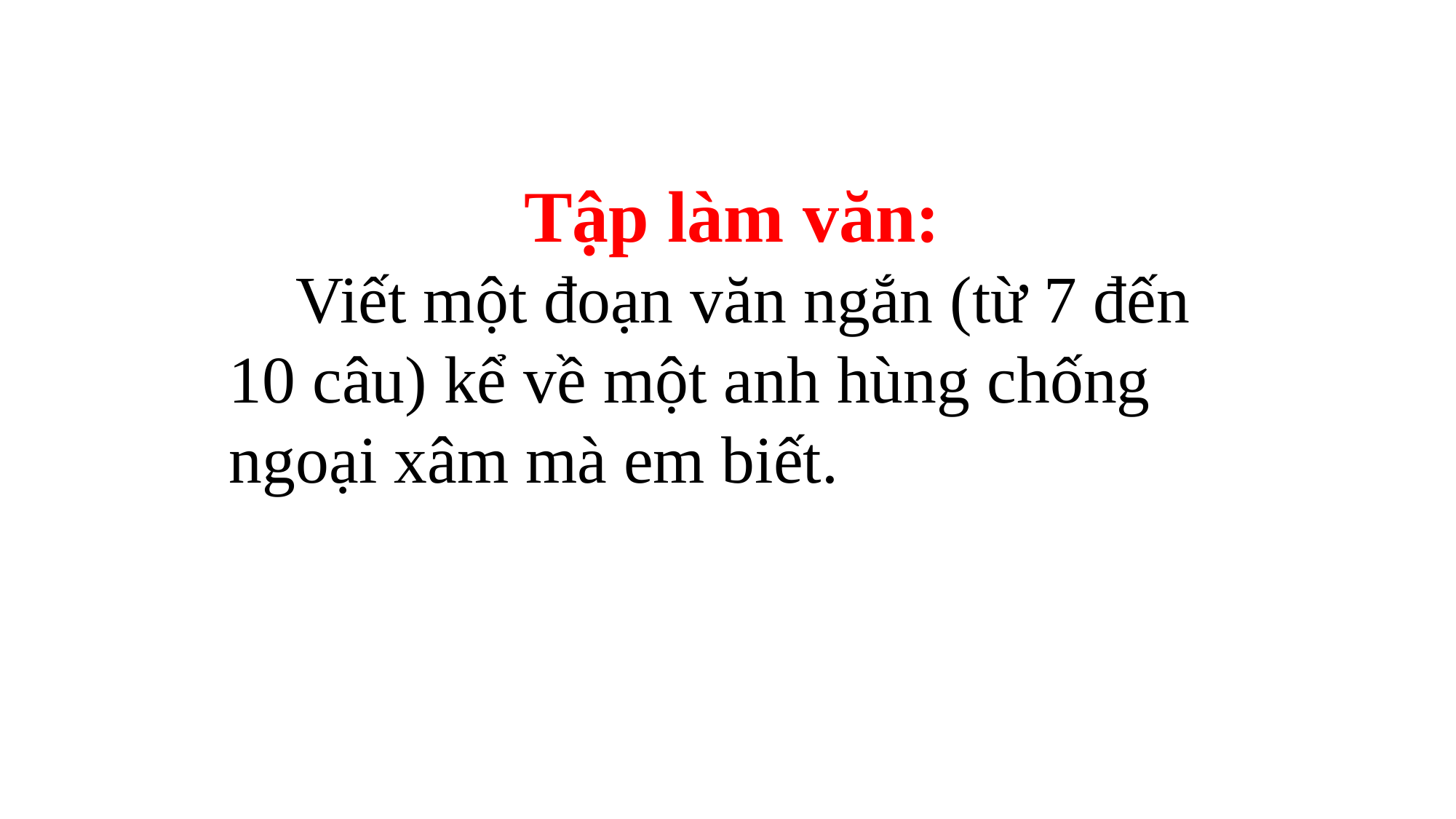

Tập làm văn:
    Viết một đoạn văn ngắn (từ 7 đến 10 câu) kể về một anh hùng chống ngoại xâm mà em biết.